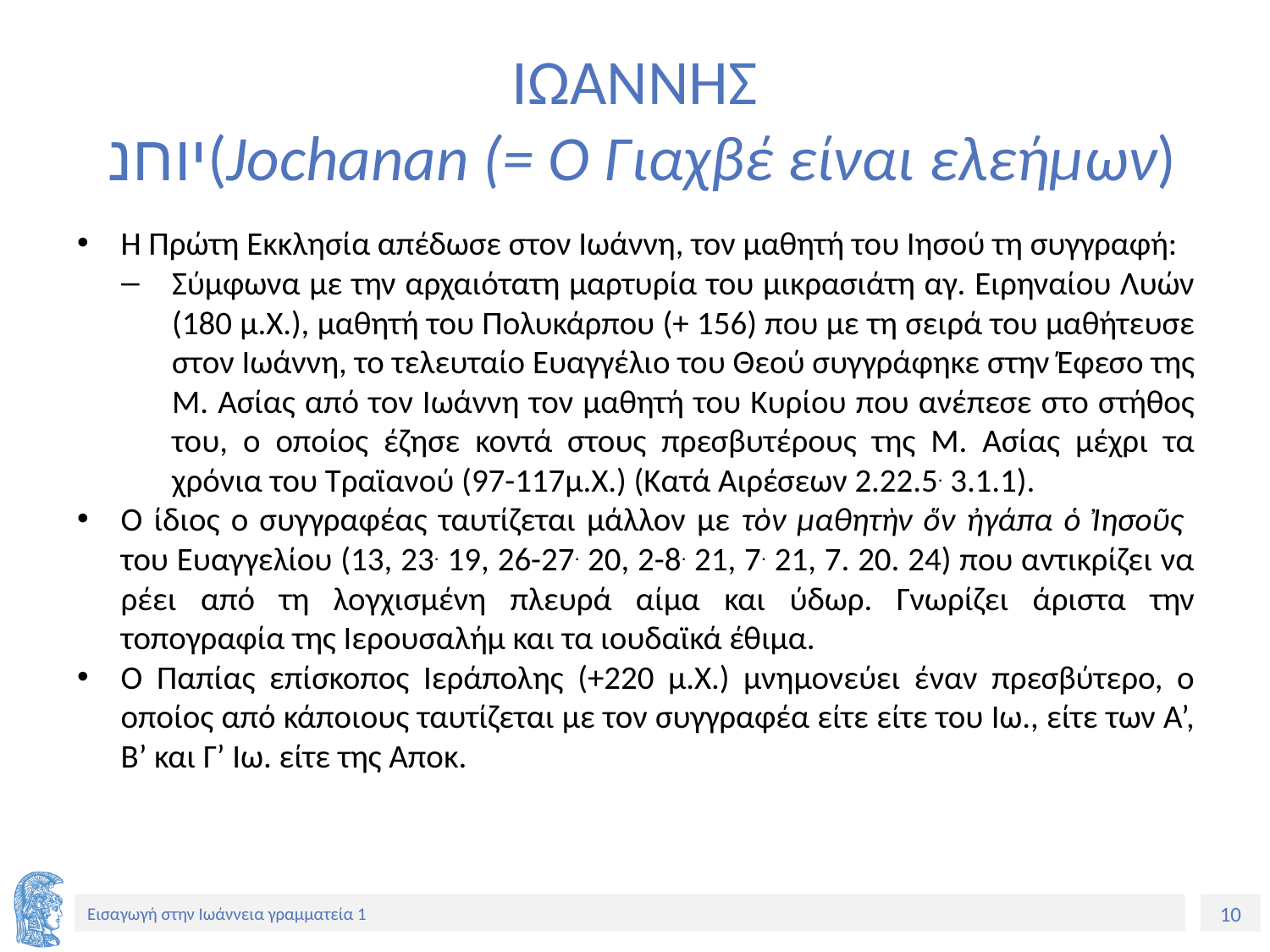

# ΙΩΑΝΝΗΣ יוחנ(Jochanan (= Ο Γιαχβέ είναι ελεήμων)
Η Πρώτη Εκκλησία απέδωσε στον Ιωάννη, τον μαθητή του Ιησού τη συγγραφή:
Σύμφωνα με την αρχαιότατη μαρτυρία του μικρασιάτη αγ. Ειρηναίου Λυών (180 μ.Χ.), μαθητή του Πολυκάρπου (+ 156) που με τη σειρά του μαθήτευσε στον Ιωάννη, το τελευταίο Ευαγγέλιο του Θεού συγγράφηκε στην Έφεσο της Μ. Ασίας από τον Ιωάννη τον μαθητή του Κυρίου που ανέπεσε στο στήθος του, ο οποίος έζησε κοντά στους πρεσβυτέρους της Μ. Ασίας μέχρι τα χρόνια του Τραϊανού (97-117μ.Χ.) (Κατά Αιρέσεων 2.22.5. 3.1.1).
Ο ίδιος ο συγγραφέας ταυτίζεται μάλλον με τὸν μαθητὴν ὅν ἠγάπα ὁ Ἰησοῦς  του Ευαγγελίου (13, 23. 19, 26-27. 20, 2-8. 21, 7. 21, 7. 20. 24) που αντικρίζει να ρέει από τη λογχισμένη πλευρά αίμα και ύδωρ. Γνωρίζει άριστα την τοπογραφία της Ιερουσαλήμ και τα ιουδαϊκά έθιμα.
Ο Παπίας επίσκοπος Ιεράπολης (+220 μ.Χ.) μνημονεύει έναν πρεσβύτερο, ο οποίος από κάποιους ταυτίζεται με τον συγγραφέα είτε είτε του Ιω., είτε των Α’, Β’ και Γ’ Ιω. είτε της Αποκ.